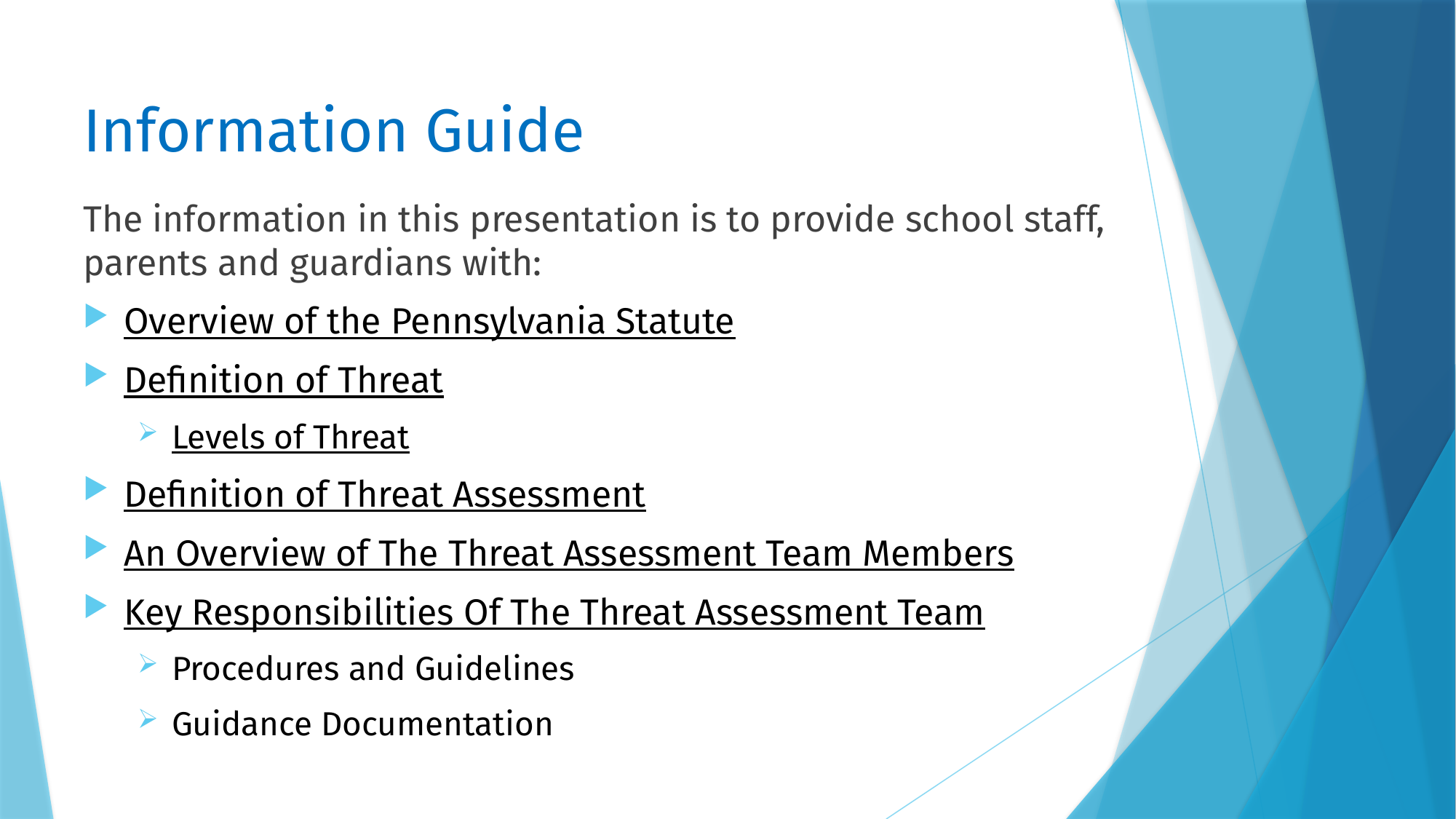

# Information Guide
The information in this presentation is to provide school staff, parents and guardians with:
Overview of the Pennsylvania Statute
Definition of Threat
Levels of Threat
Definition of Threat Assessment
An Overview of The Threat Assessment Team Members
Key Responsibilities Of The Threat Assessment Team
Procedures and Guidelines
Guidance Documentation